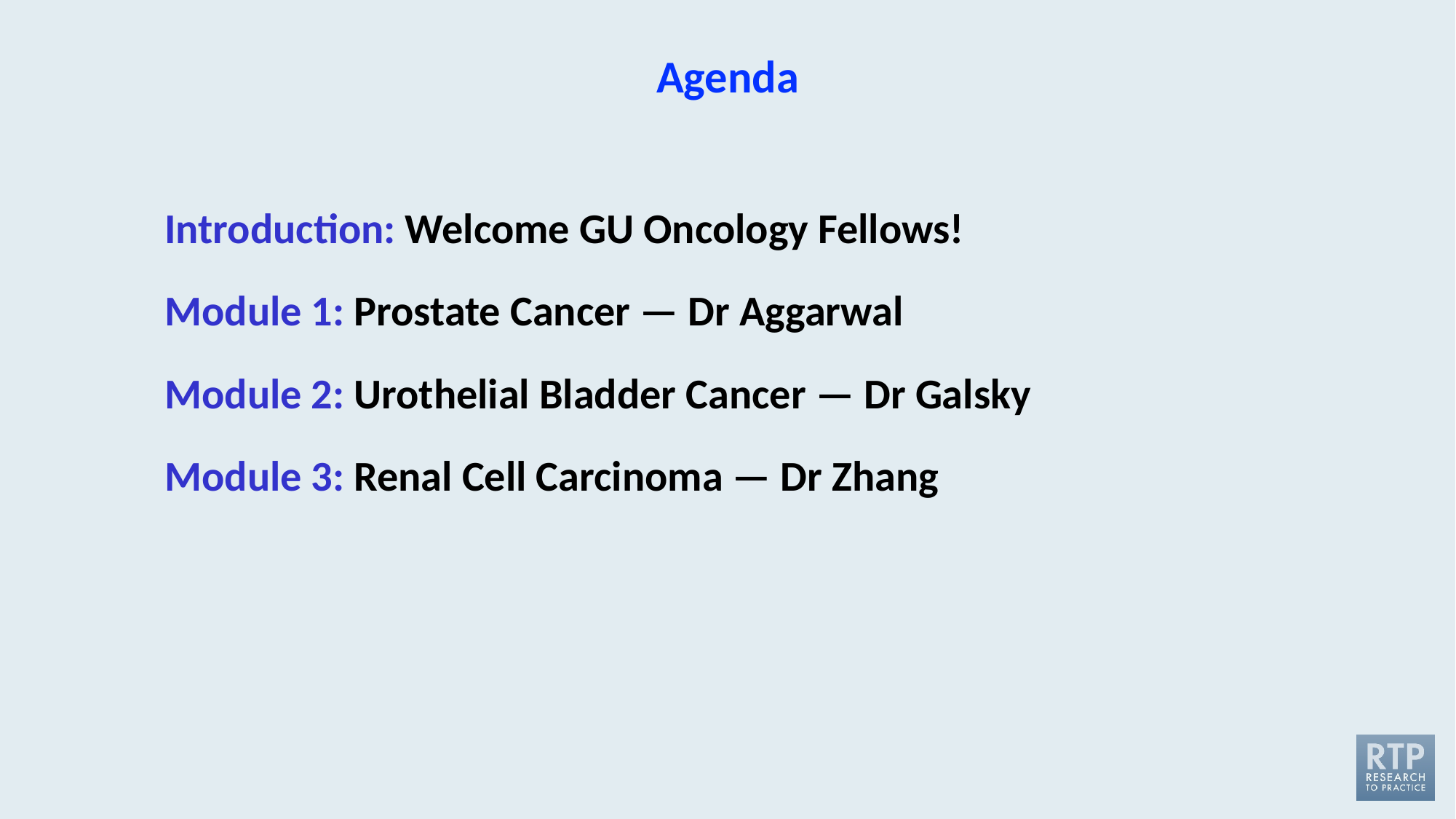

# Agenda
Introduction: Welcome GU Oncology Fellows!
Module 1: Prostate Cancer — Dr Aggarwal
Module 2: Urothelial Bladder Cancer — Dr Galsky
Module 3: Renal Cell Carcinoma — Dr Zhang